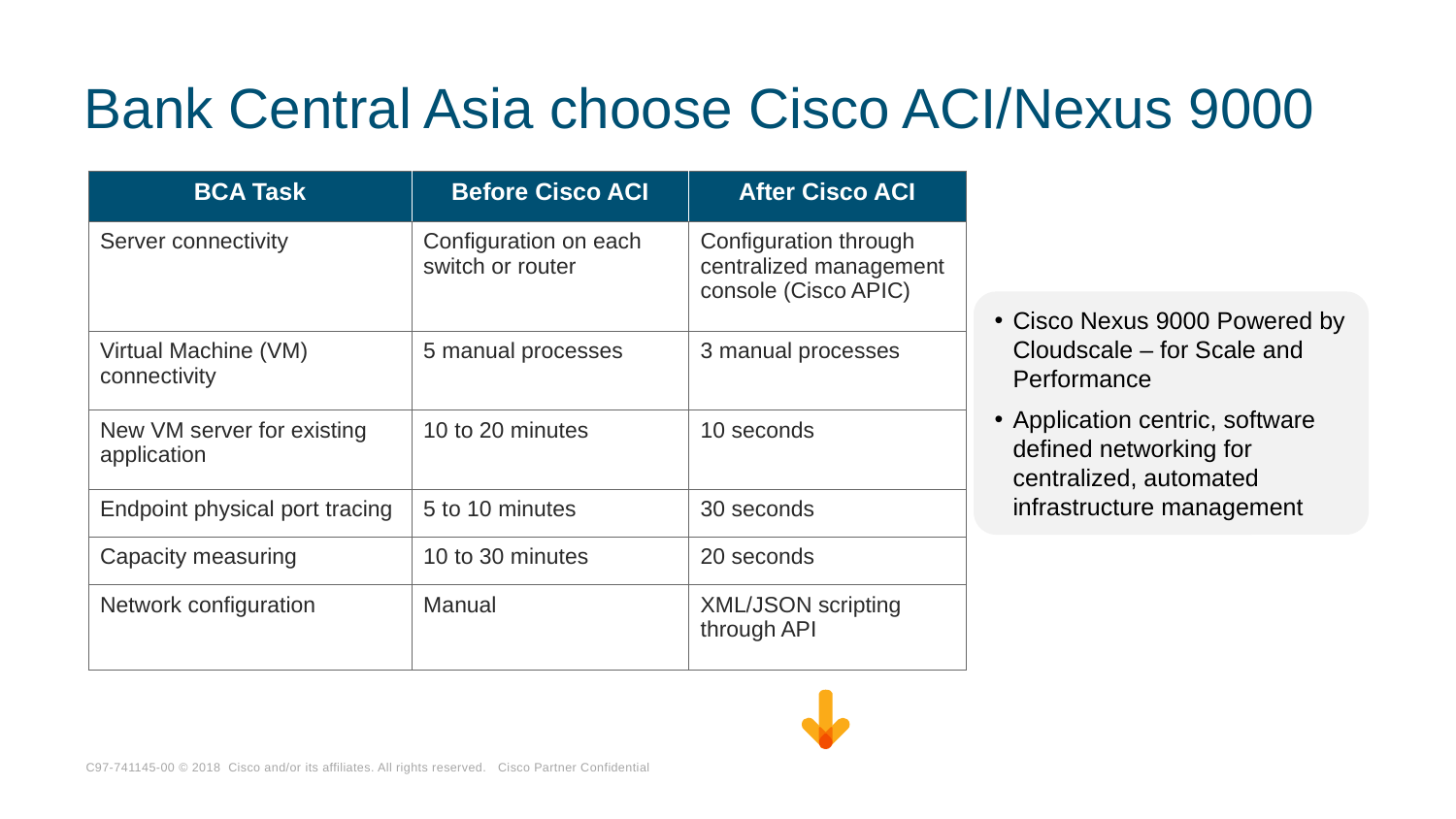

# Bank Central Asia choose Cisco ACI/Nexus 9000
| BCA Task | Before Cisco ACI | After Cisco ACI |
| --- | --- | --- |
| Server connectivity | Configuration on each switch or router | Configuration through centralized management console (Cisco APIC) |
| Virtual Machine (VM) connectivity | 5 manual processes | 3 manual processes |
| New VM server for existing application | 10 to 20 minutes | 10 seconds |
| Endpoint physical port tracing | 5 to 10 minutes | 30 seconds |
| Capacity measuring | 10 to 30 minutes | 20 seconds |
| Network configuration | Manual | XML/JSON scripting through API |
Cisco Nexus 9000 Powered by Cloudscale – for Scale and Performance
Application centric, software defined networking for centralized, automated infrastructure management